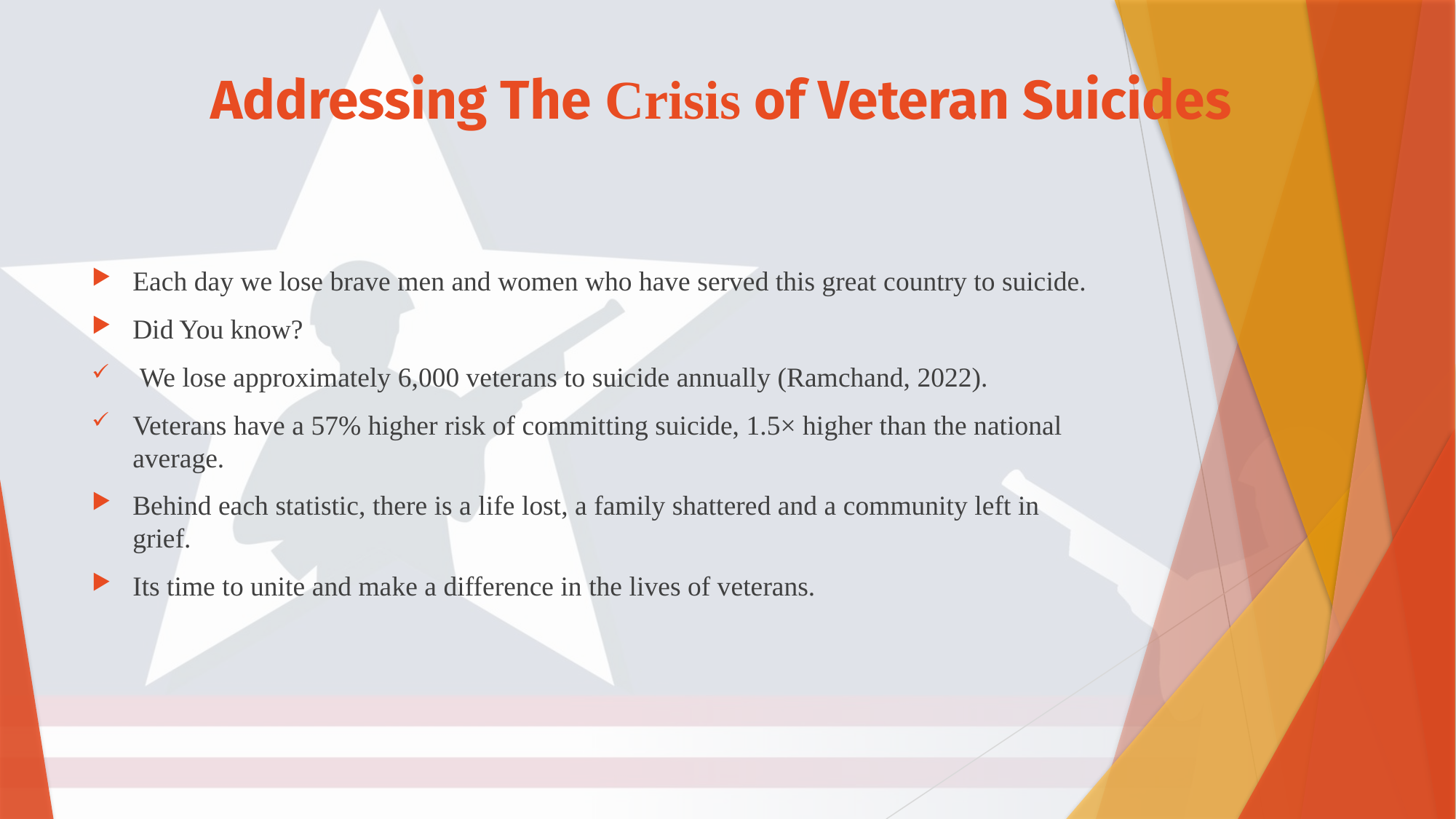

# Addressing The Crisis of Veteran Suicides
Each day we lose brave men and women who have served this great country to suicide.
Did You know?
 We lose approximately 6,000 veterans to suicide annually (Ramchand, 2022).
Veterans have a 57% higher risk of committing suicide, 1.5× higher than the national average.
Behind each statistic, there is a life lost, a family shattered and a community left in grief.
Its time to unite and make a difference in the lives of veterans.